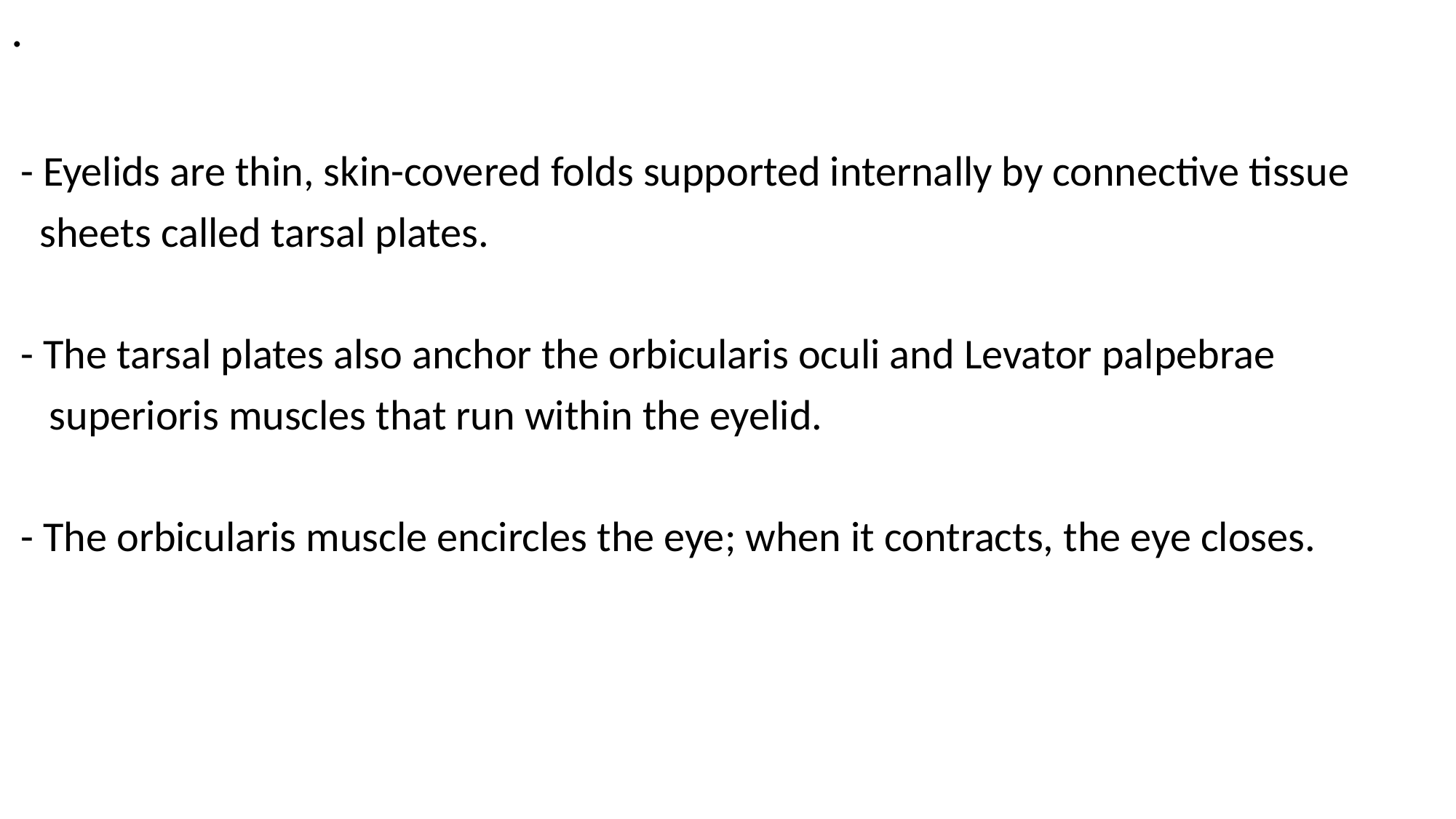

# .

 - Eyelids are thin, skin-covered folds supported internally by connective tissue
   sheets called tarsal plates.

 - The tarsal plates also anchor the orbicularis oculi and Levator palpebrae
    superioris muscles that run within the eyelid.

 - The orbicularis muscle encircles the eye; when it contracts, the eye closes.